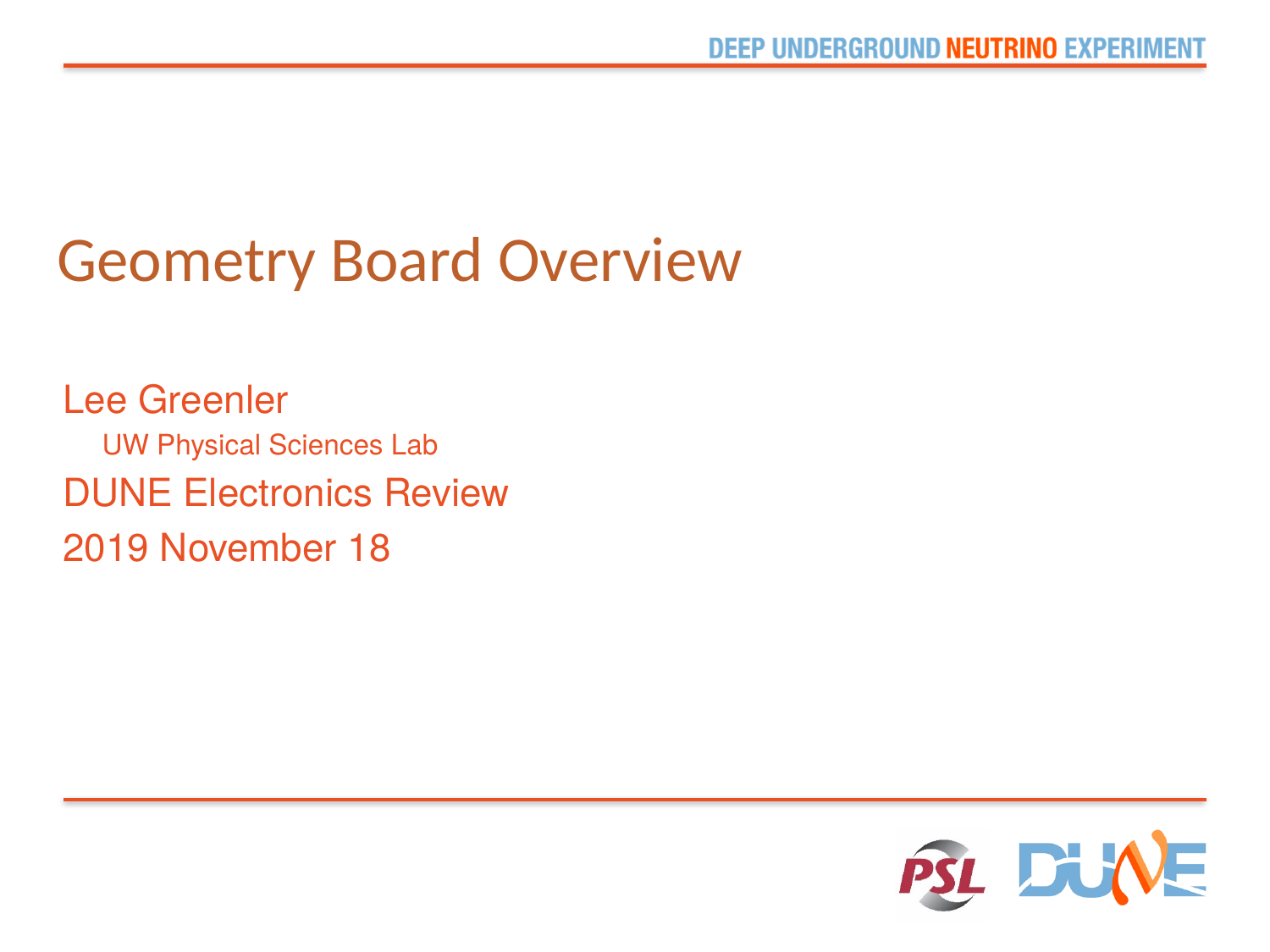

Geometry Board Overview
Lee Greenler
     UW Physical Sciences Lab
DUNE Electronics Review
2019 November 18